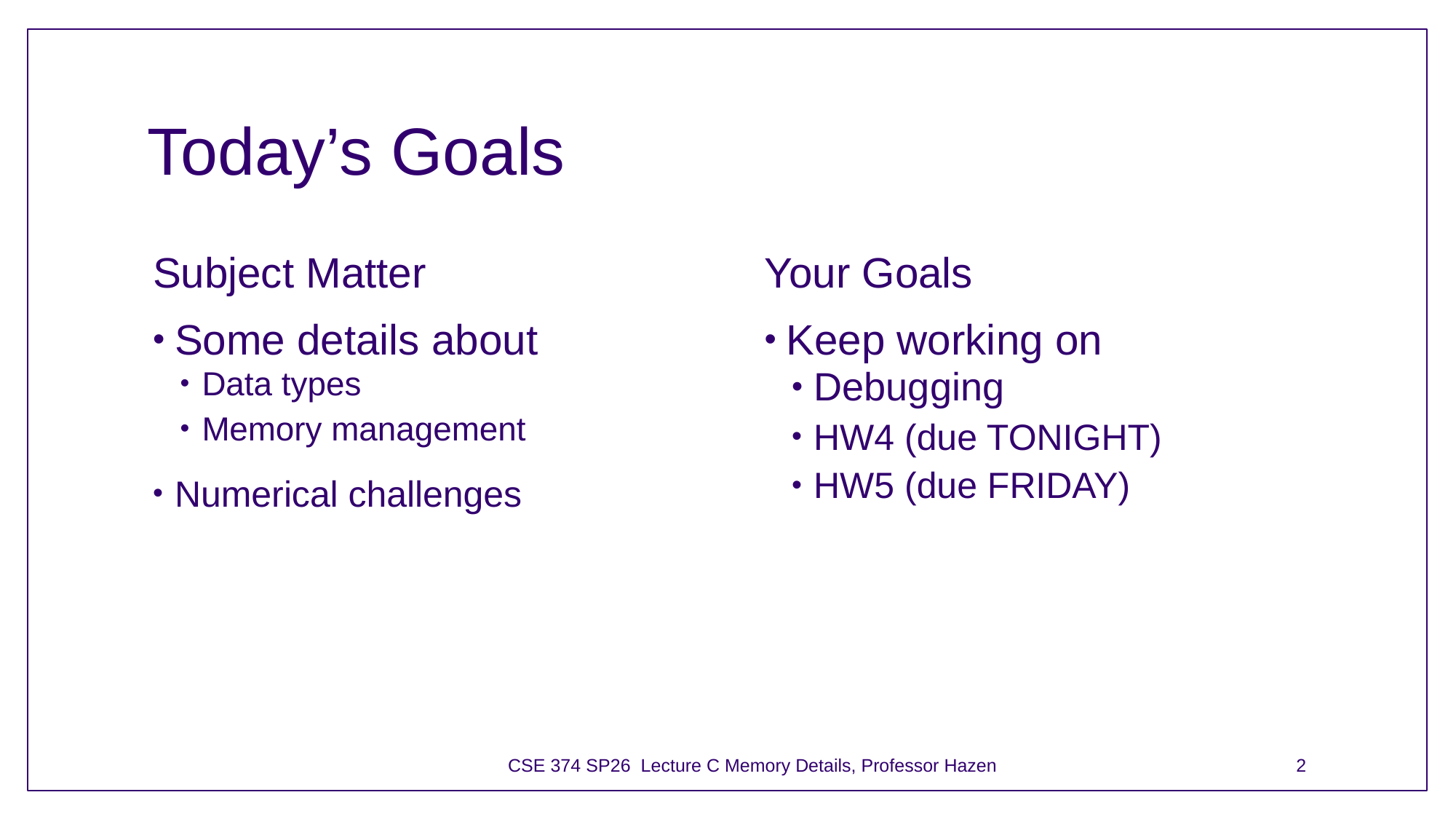

# Today’s Goals
Subject Matter
Some details about
Data types
Memory management
Numerical challenges
Your Goals
Keep working on
Debugging
HW4 (due TONIGHT)
HW5 (due FRIDAY)
CSE 374 SP26  Lecture C Memory Details, Professor Hazen
2